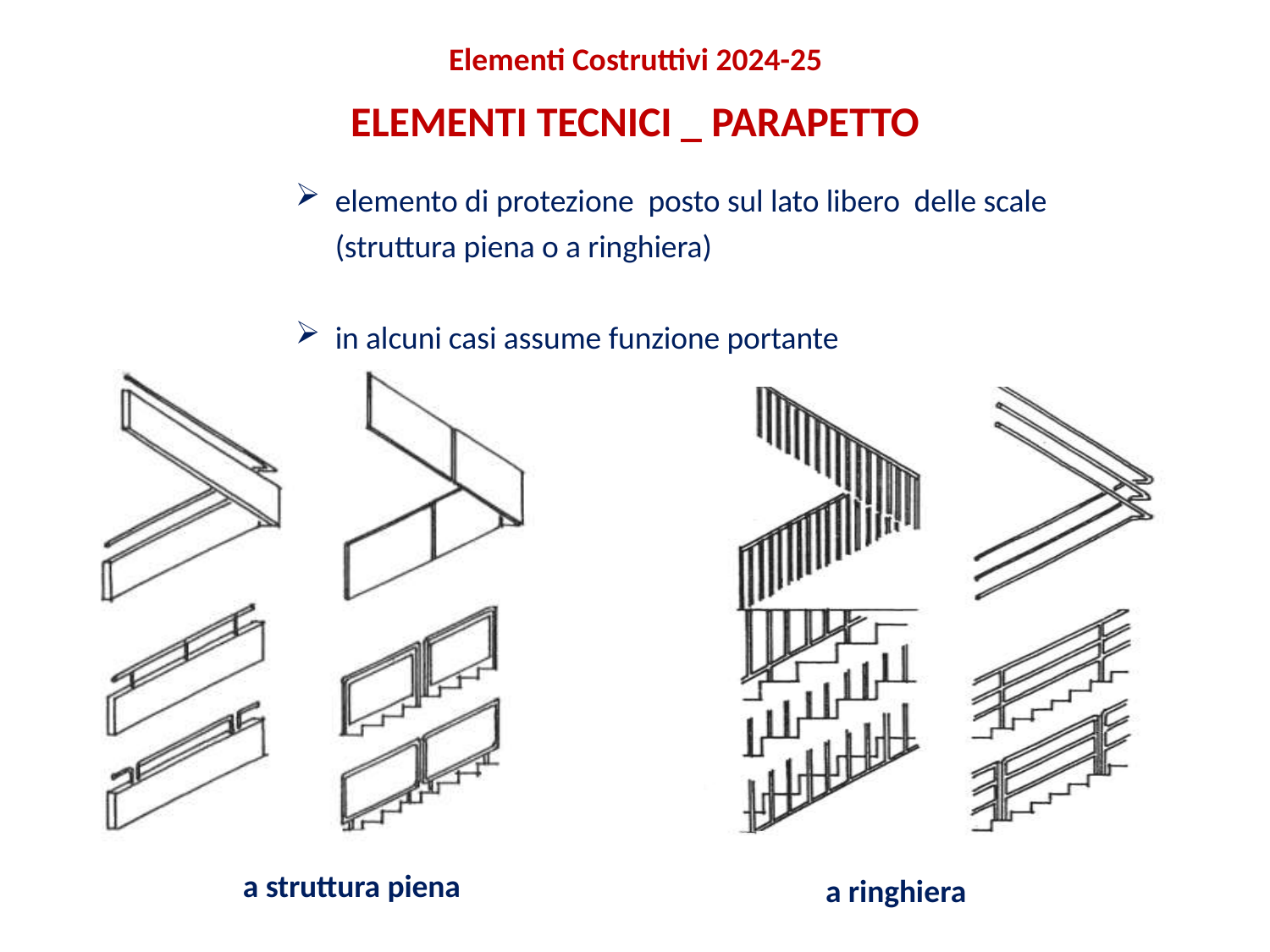

Elementi Costruttivi 2024-25
ELEMENTI TECNICI _ PARAPETTO
elemento di protezione  posto sul lato libero  delle scale (struttura piena o a ringhiera)

in alcuni casi assume funzione portante

a struttura piena
a ringhiera